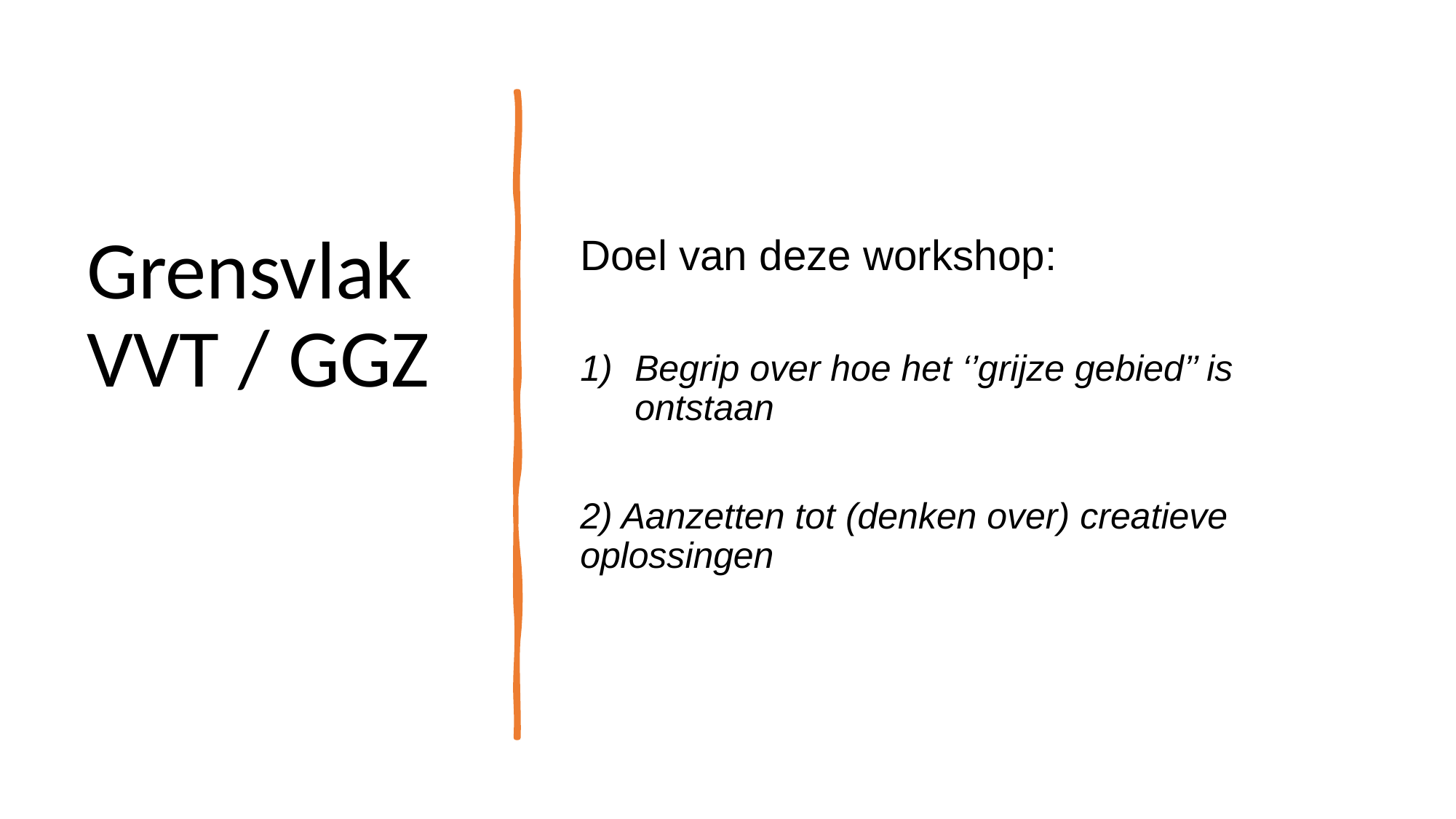

# Grensvlak VVT / GGZ
Doel van deze workshop:

Begrip over hoe het ‘’grijze gebied’’ is ontstaan

2) Aanzetten tot (denken over) creatieve oplossingen